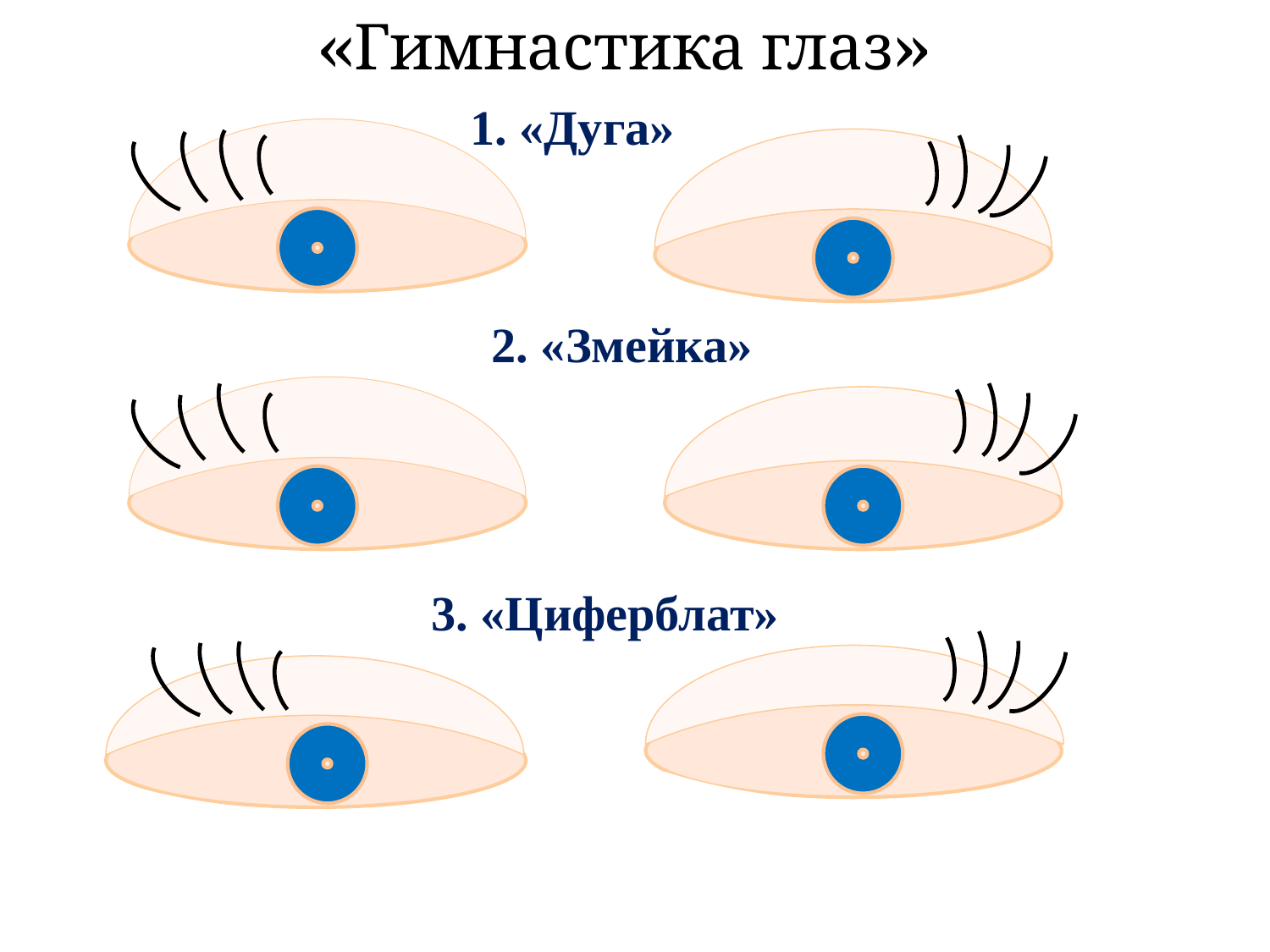

«Гимнастика глаз»

1. «Дуга»

2. «Змейка»

3. «Циферблат»